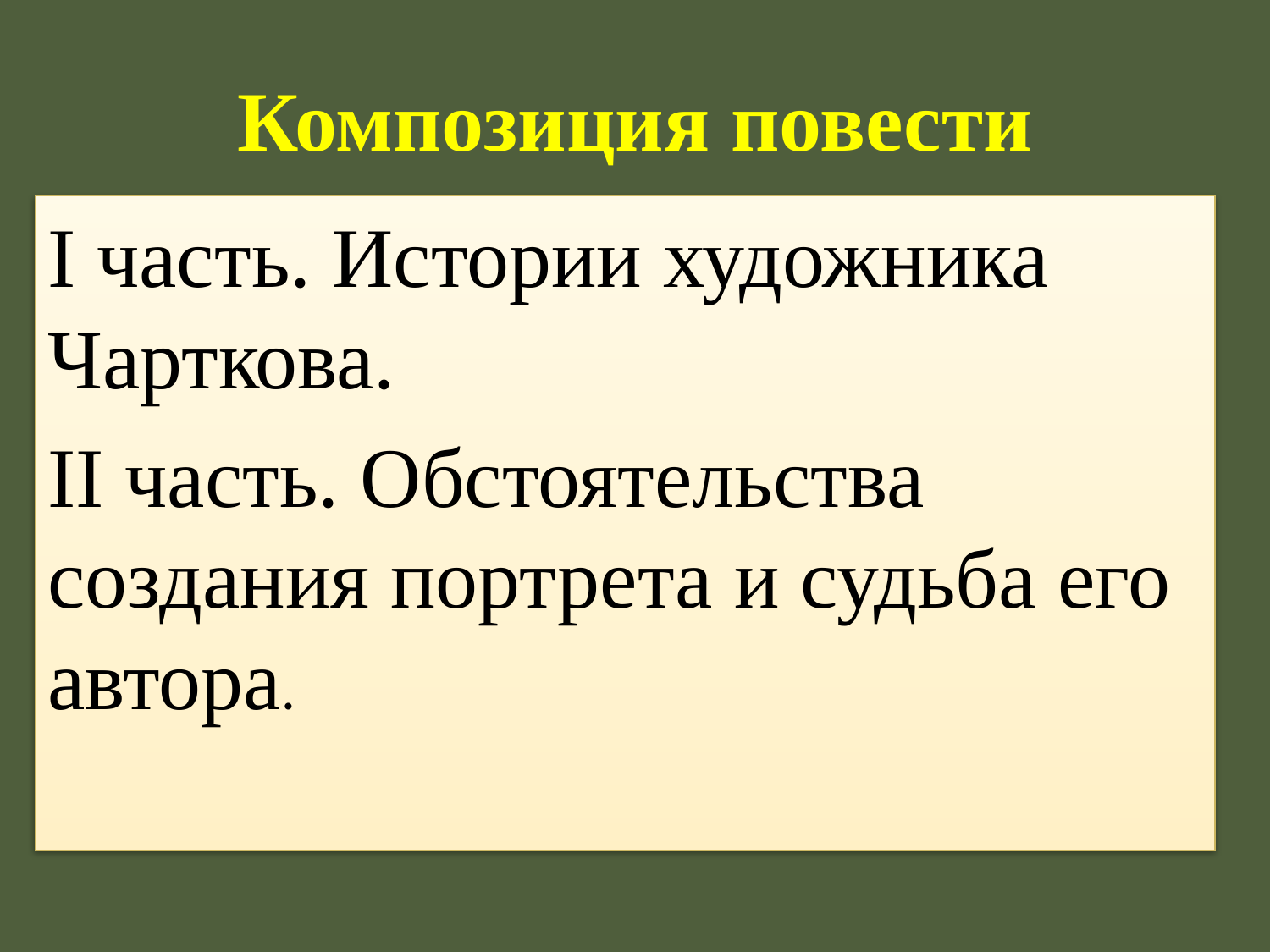

# Композиция повести
I часть. Истории художника Чарткова.
II часть. Обстоятельства создания портрета и судьба его автора.